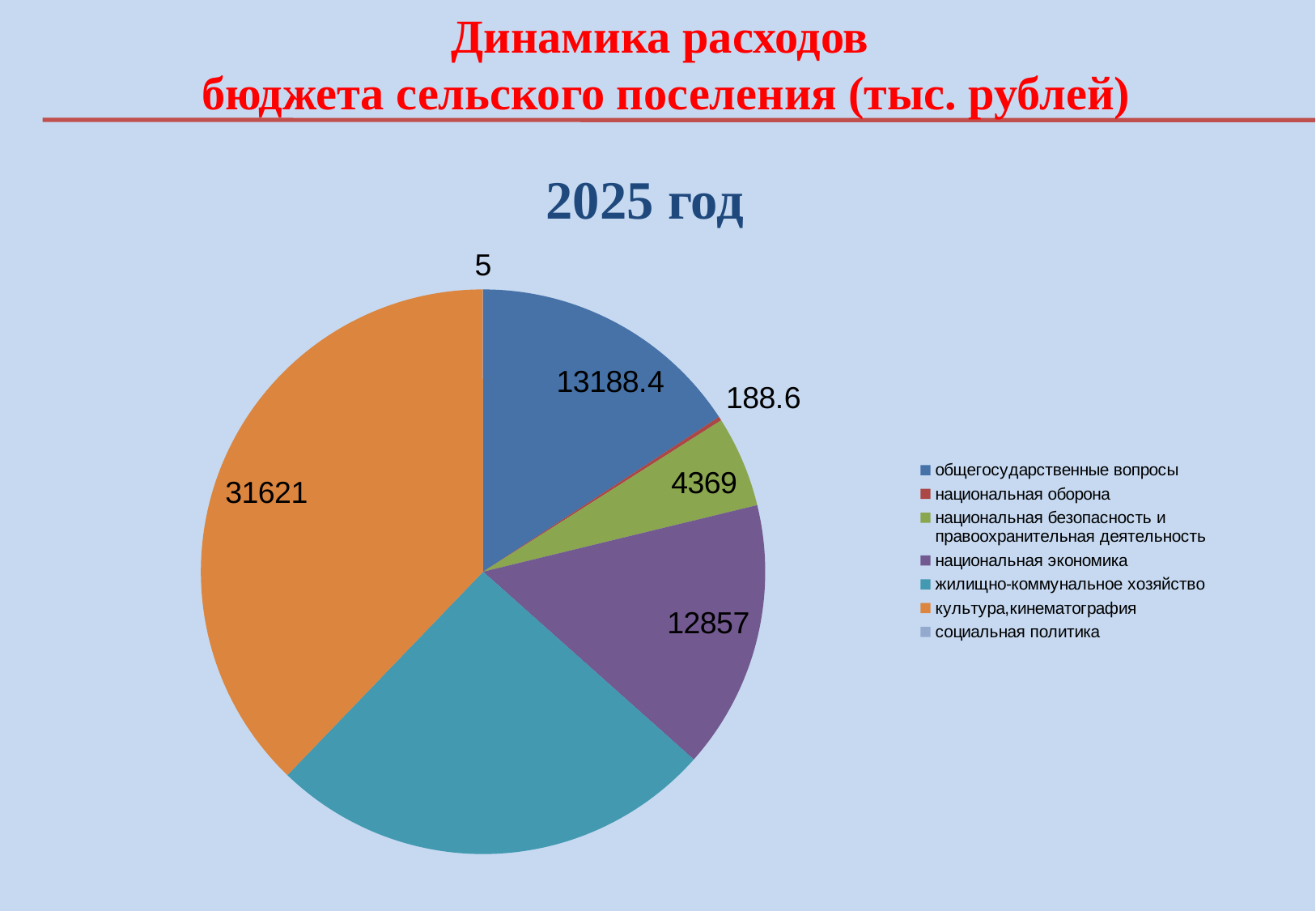

Динамика расходов
бюджета сельского поселения (тыс. рублей)
2025 год

### Chart

| Category | Столбец1 |
|---|---|
| общегосударственные вопросы | 13188.4 |
| национальная оборона | 188.6 |
| национальная безопасность и правоохранительная деятельность | 4369.0 |
| национальная экономика | 12857.0 |
| жилищно-коммунальное хозяйство | 21432.9 |
| культура,кинематография | 31621.0 |
| социальная политика | 5.0 |